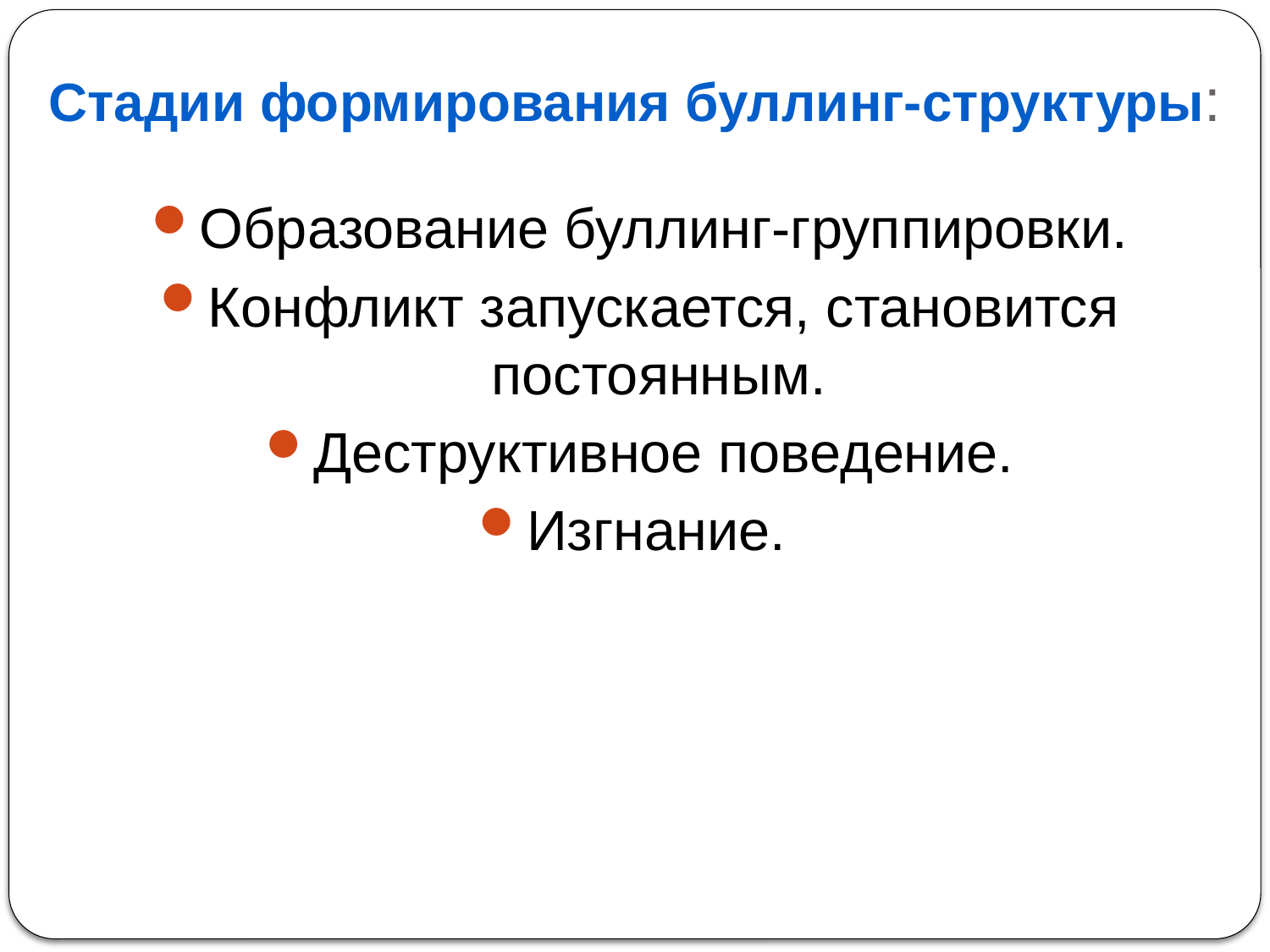

# Стадии формирования буллинг-структуры:
Образование буллинг-группировки.
Конфликт запускается, становится постоянным.
Деструктивное поведение.
Изгнание.